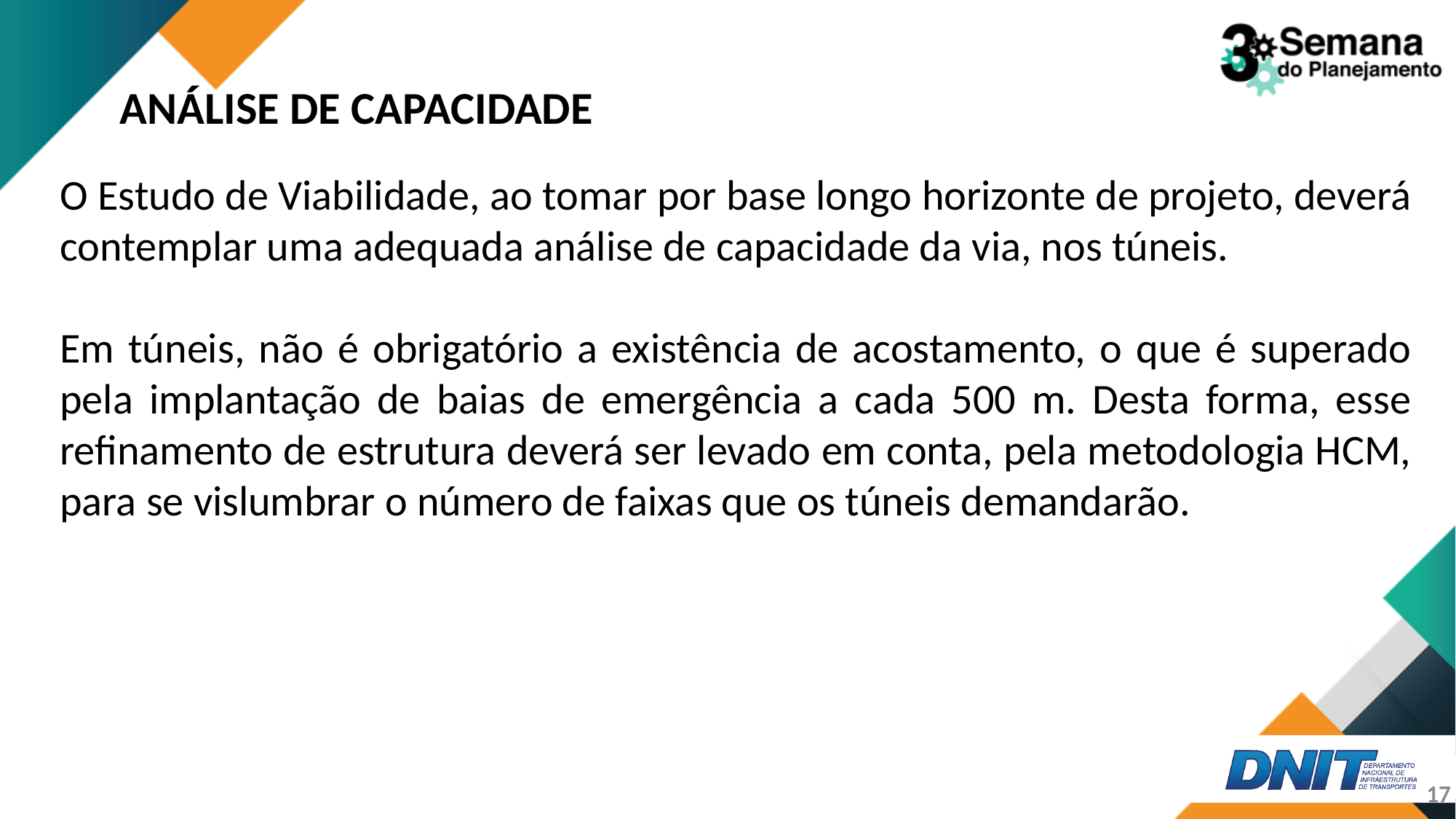

ANÁLISE DE CAPACIDADE
O Estudo de Viabilidade, ao tomar por base longo horizonte de projeto, deverá contemplar uma adequada análise de capacidade da via, nos túneis.

Em túneis, não é obrigatório a existência de acostamento, o que é superado pela implantação de baias de emergência a cada 500 m. Desta forma, esse refinamento de estrutura deverá ser levado em conta, pela metodologia HCM, para se vislumbrar o número de faixas que os túneis demandarão.
17